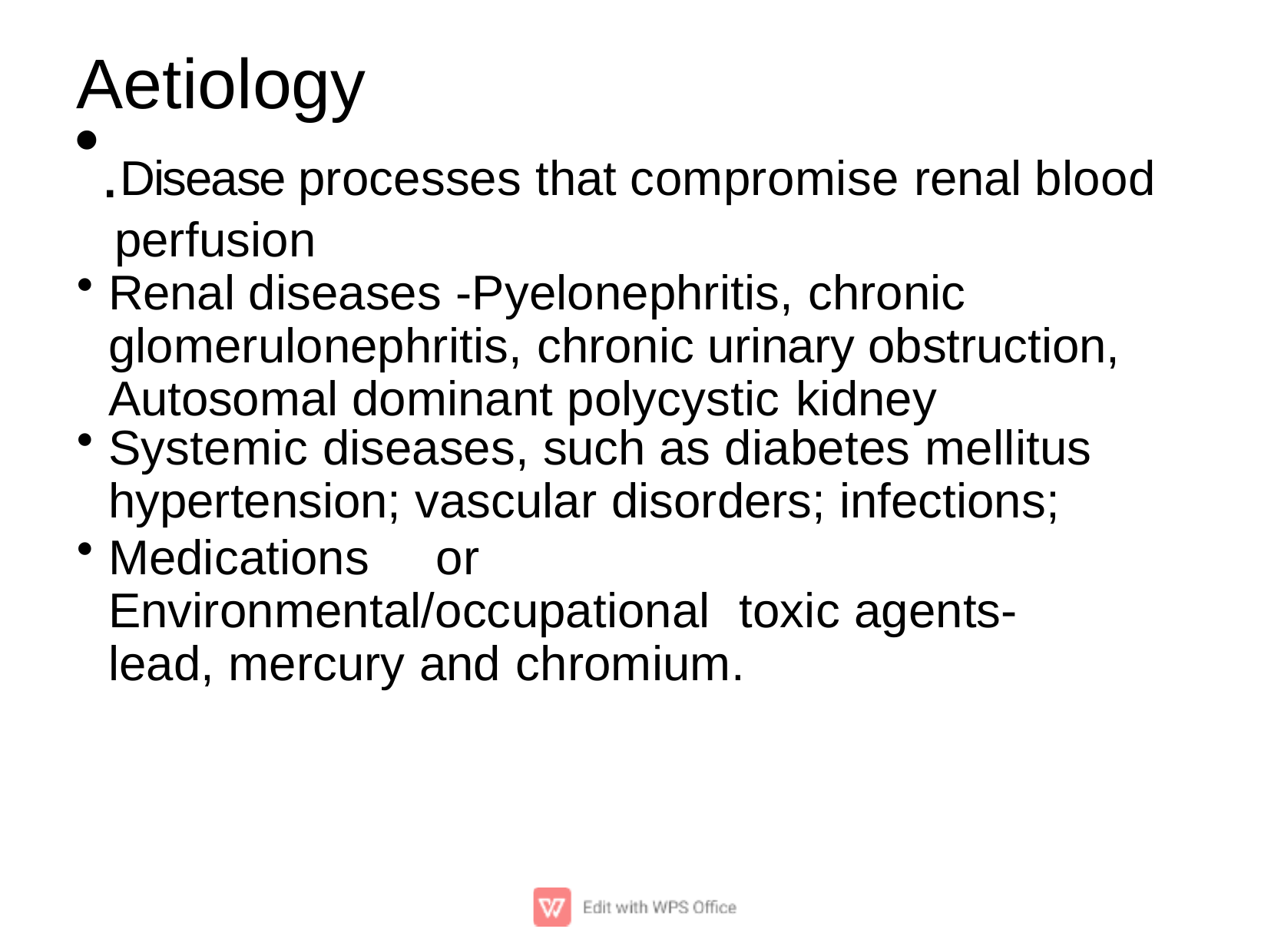

# Aetiology
.Disease processes that compromise renal blood  perfusion
Renal diseases -Pyelonephritis, chronic  glomerulonephritis, chronic urinary obstruction,  Autosomal dominant polycystic kidney
Systemic diseases, such as diabetes mellitus
hypertension; vascular disorders; infections;
Medications	or Environmental/occupational  toxic agents-lead, mercury and chromium.